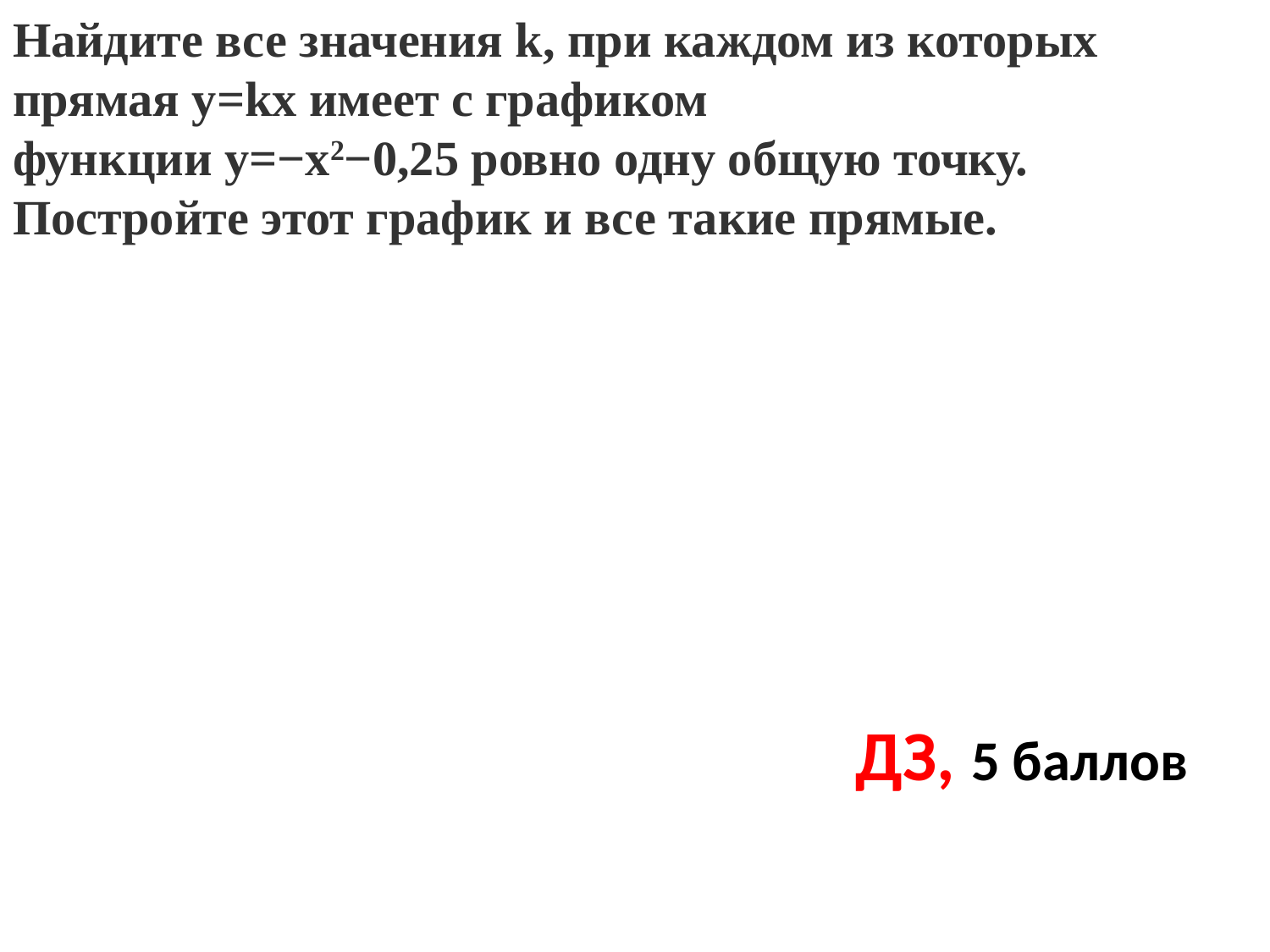

Найдите все значения k, при каждом из которых прямая y=kx имеет с графиком функции y=−x2−0,25 ровно одну общую точку. Постройте этот график и все такие прямые.

ДЗ, 5 баллов